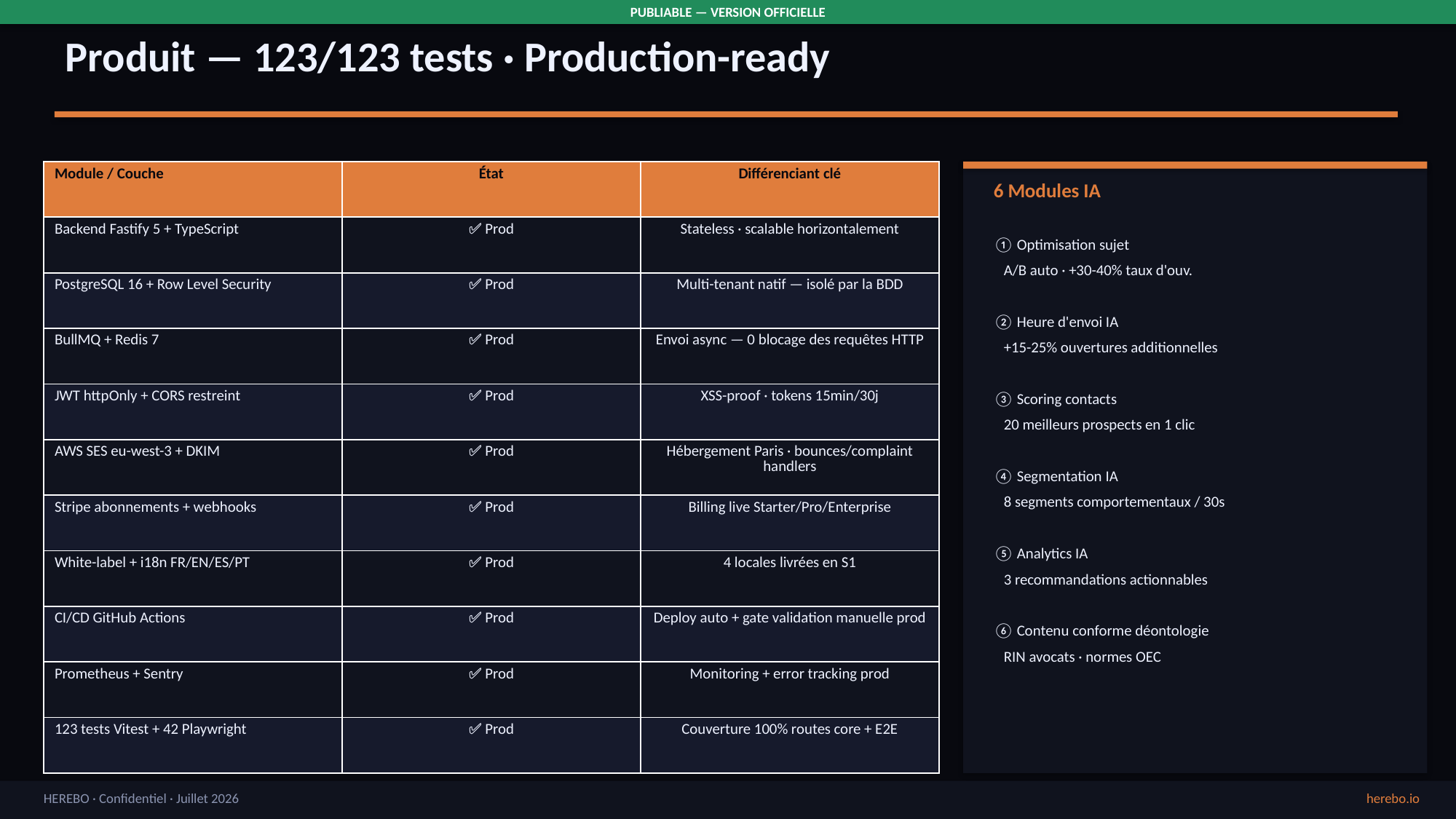

PUBLIABLE — VERSION OFFICIELLE
Produit — 123/123 tests · Production-ready

| Module / Couche | État | Différenciant clé |
| --- | --- | --- |
| Backend Fastify 5 + TypeScript | ✅ Prod | Stateless · scalable horizontalement |
| PostgreSQL 16 + Row Level Security | ✅ Prod | Multi-tenant natif — isolé par la BDD |
| BullMQ + Redis 7 | ✅ Prod | Envoi async — 0 blocage des requêtes HTTP |
| JWT httpOnly + CORS restreint | ✅ Prod | XSS-proof · tokens 15min/30j |
| AWS SES eu-west-3 + DKIM | ✅ Prod | Hébergement Paris · bounces/complaint handlers |
| Stripe abonnements + webhooks | ✅ Prod | Billing live Starter/Pro/Enterprise |
| White-label + i18n FR/EN/ES/PT | ✅ Prod | 4 locales livrées en S1 |
| CI/CD GitHub Actions | ✅ Prod | Deploy auto + gate validation manuelle prod |
| Prometheus + Sentry | ✅ Prod | Monitoring + error tracking prod |
| 123 tests Vitest + 42 Playwright | ✅ Prod | Couverture 100% routes core + E2E |

6 Modules IA
① Optimisation sujet
   A/B auto · +30-40% taux d'ouv.

② Heure d'envoi IA
   +15-25% ouvertures additionnelles

③ Scoring contacts
   20 meilleurs prospects en 1 clic

④ Segmentation IA
   8 segments comportementaux / 30s

⑤ Analytics IA
   3 recommandations actionnables

⑥ Contenu conforme déontologie
   RIN avocats · normes OEC

HEREBO · Confidentiel · Juillet 2026
herebo.io